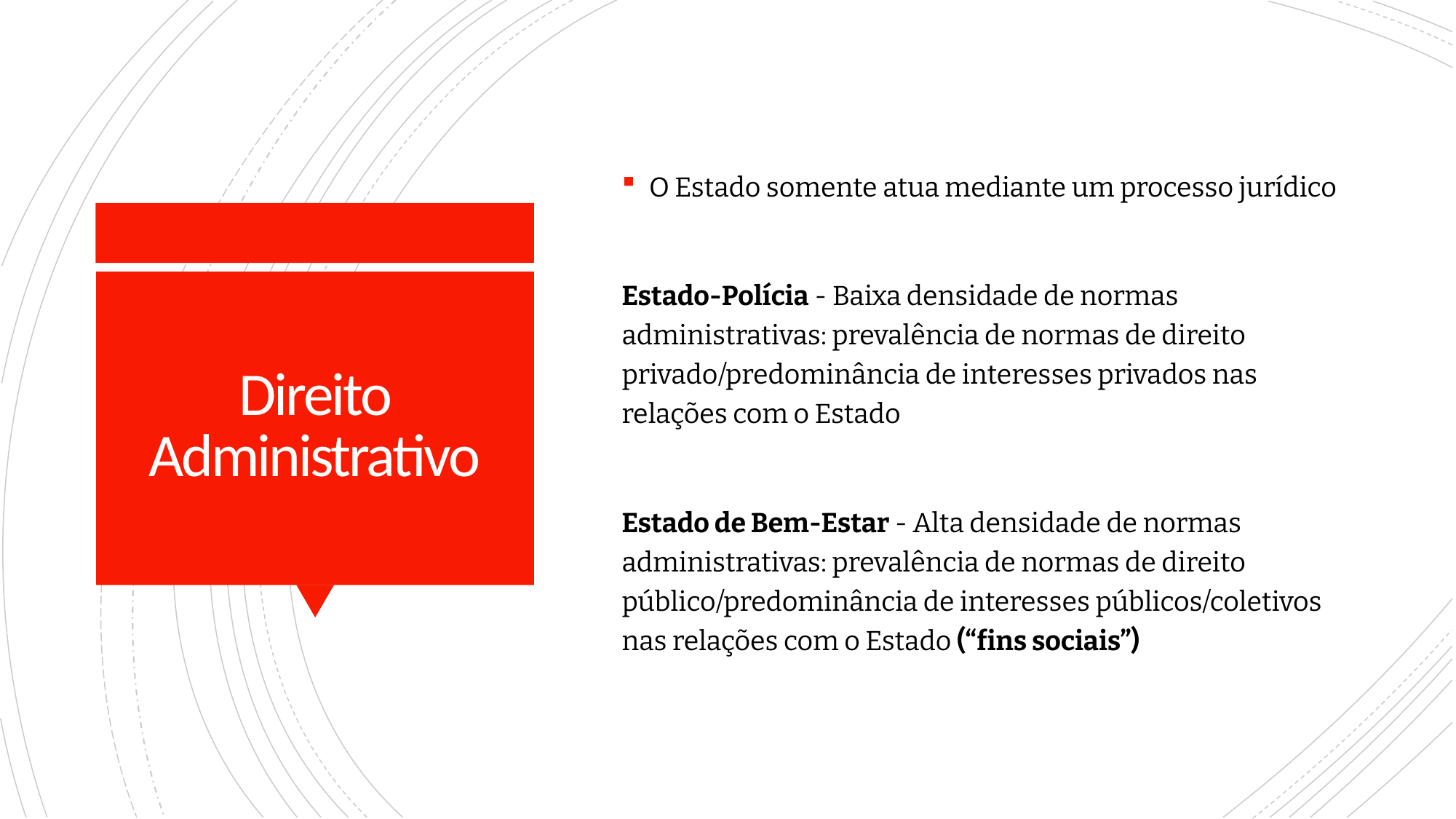

O Estado somente atua mediante um processo jurídico

Estado-Polícia - Baixa densidade de normas administrativas: prevalência de normas de direito privado/predominância de interesses privados nas relações com o Estado

Estado de Bem-Estar - Alta densidade de normas administrativas: prevalência de normas de direito público/predominância de interesses públicos/coletivos nas relações com o Estado (“fins sociais”)
# Direito Administrativo